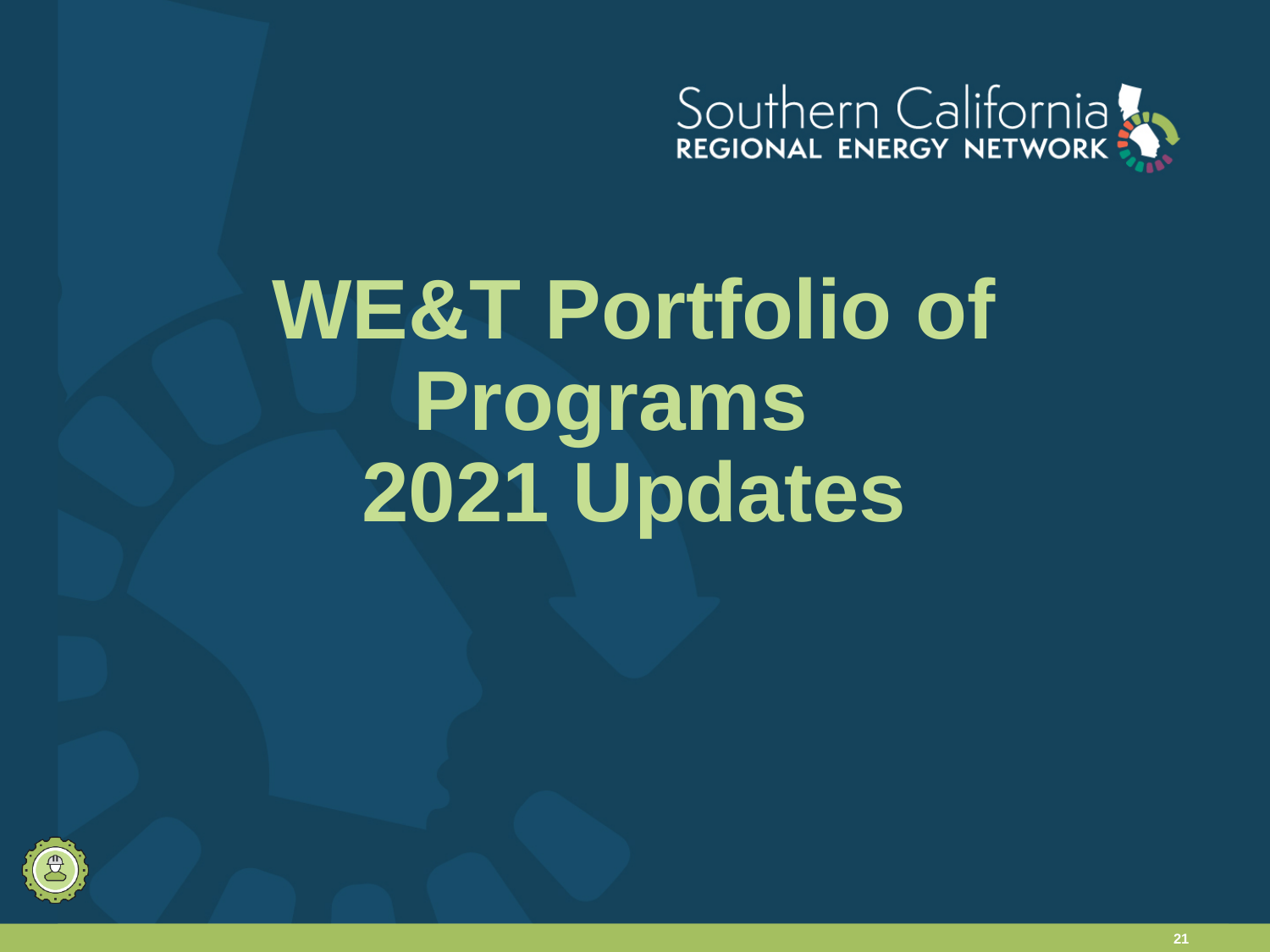

# WE&T Portfolio of Programs 2021 Updates
21